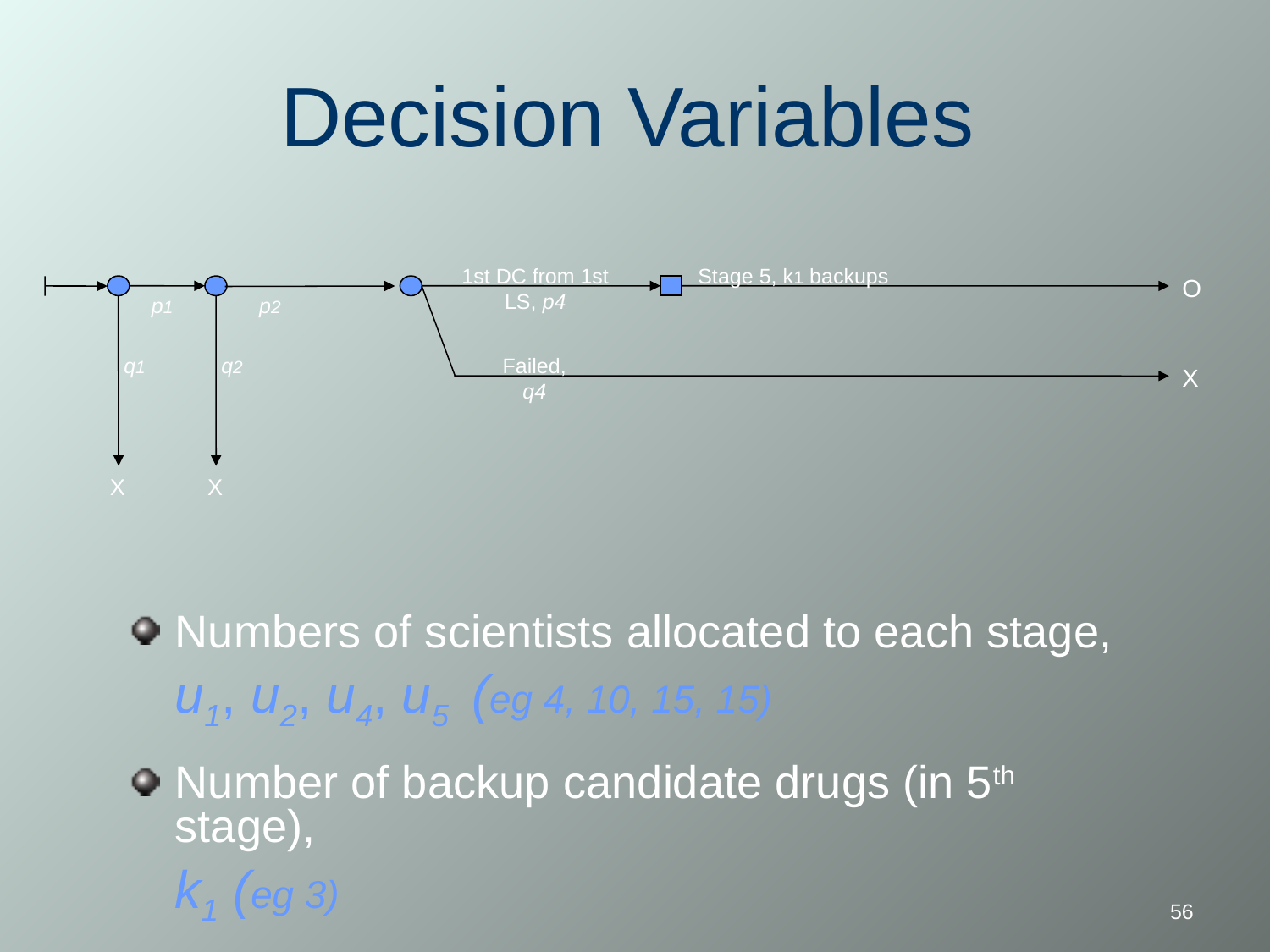

# Decision Variables
1st DC from 1st LS, p4
Stage 5, k1 backups
O

p1

p2

q1
q2
Failed, q4
X

X
X
Numbers of scientists allocated to each stage,
	u1, u2, u4, u5  (eg 4, 10, 15, 15)
Number of backup candidate drugs (in 5th stage),
	k1 (eg 3)
56